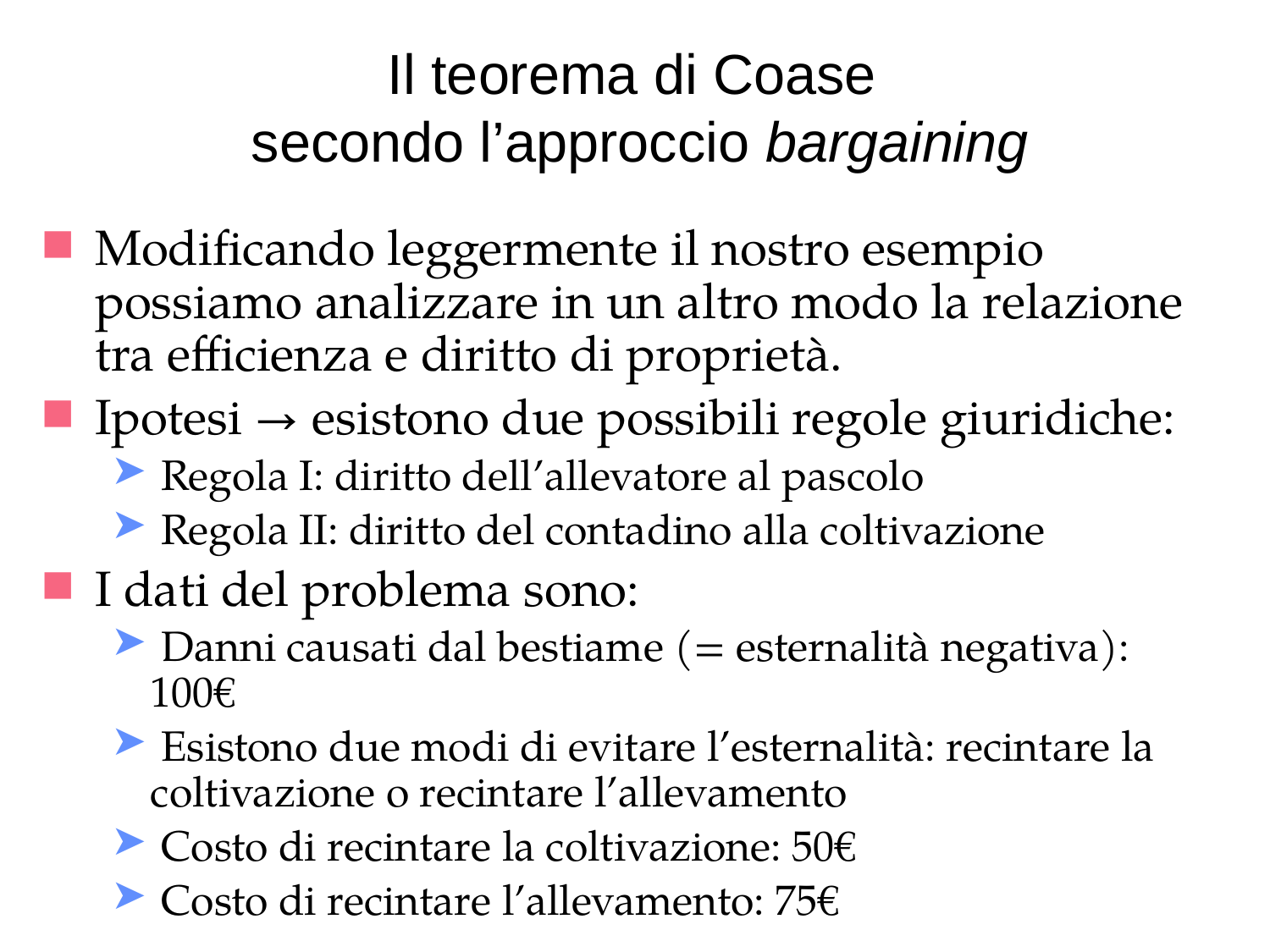

# Il teorema di Coase secondo l’approccio bargaining
Modificando leggermente il nostro esempio possiamo analizzare in un altro modo la relazione tra efficienza e diritto di proprietà.
Ipotesi → esistono due possibili regole giuridiche:
 Regola I: diritto dell’allevatore al pascolo
 Regola II: diritto del contadino alla coltivazione
I dati del problema sono:
 Danni causati dal bestiame (= esternalità negativa): 100€
 Esistono due modi di evitare l’esternalità: recintare la coltivazione o recintare l’allevamento
 Costo di recintare la coltivazione: 50€
 Costo di recintare l’allevamento: 75€